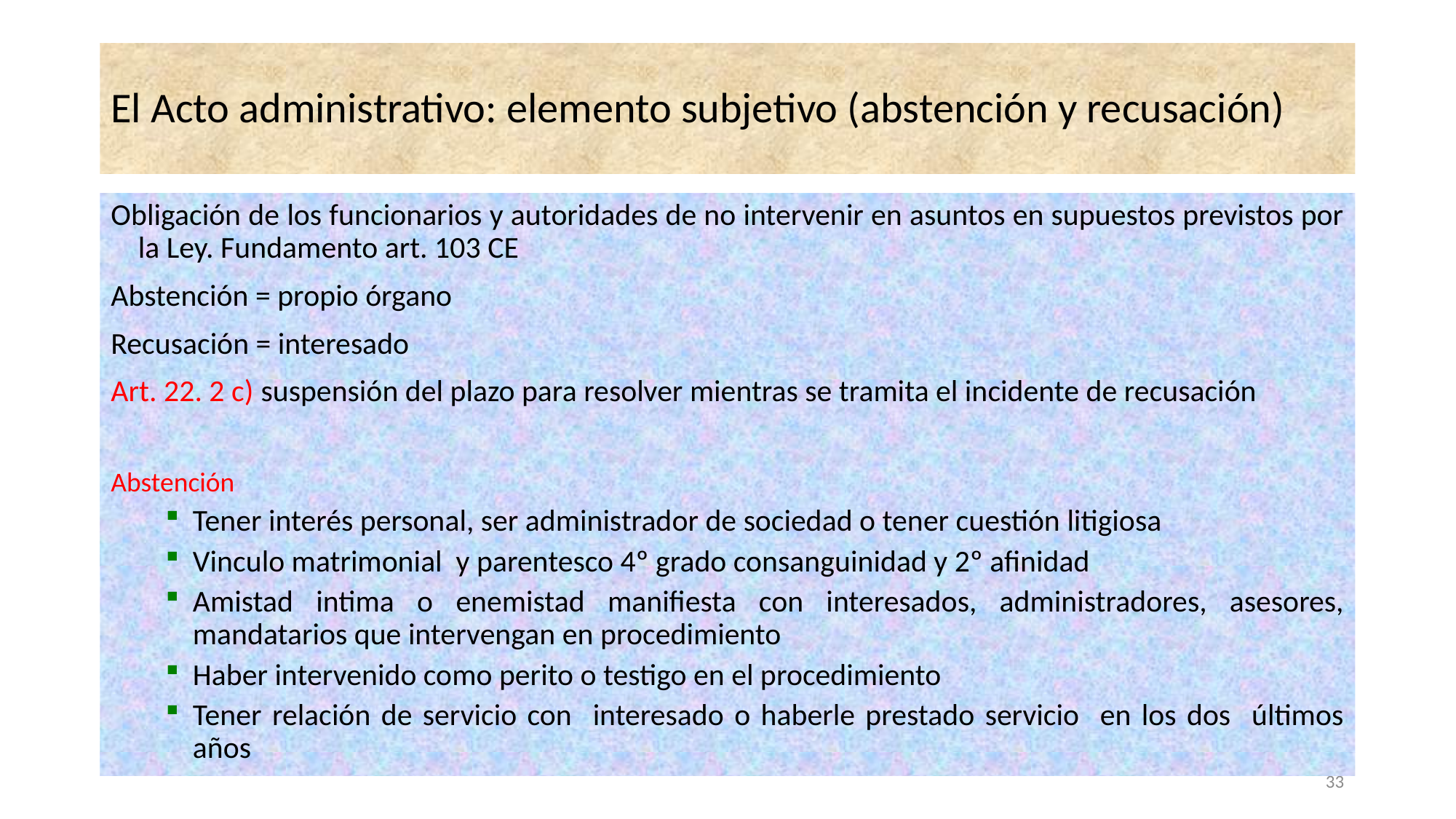

# El Acto administrativo: elemento subjetivo (abstención y recusación)
Obligación de los funcionarios y autoridades de no intervenir en asuntos en supuestos previstos por la Ley. Fundamento art. 103 CE
Abstención = propio órgano
Recusación = interesado
Art. 22. 2 c) suspensión del plazo para resolver mientras se tramita el incidente de recusación

Abstención
Tener interés personal, ser administrador de sociedad o tener cuestión litigiosa
Vinculo matrimonial  y parentesco 4º grado consanguinidad y 2º afinidad
Amistad intima o enemistad manifiesta con interesados, administradores, asesores, mandatarios que intervengan en procedimiento
Haber intervenido como perito o testigo en el procedimiento
Tener relación de servicio con  interesado o haberle prestado servicio  en los dos  últimos años

33